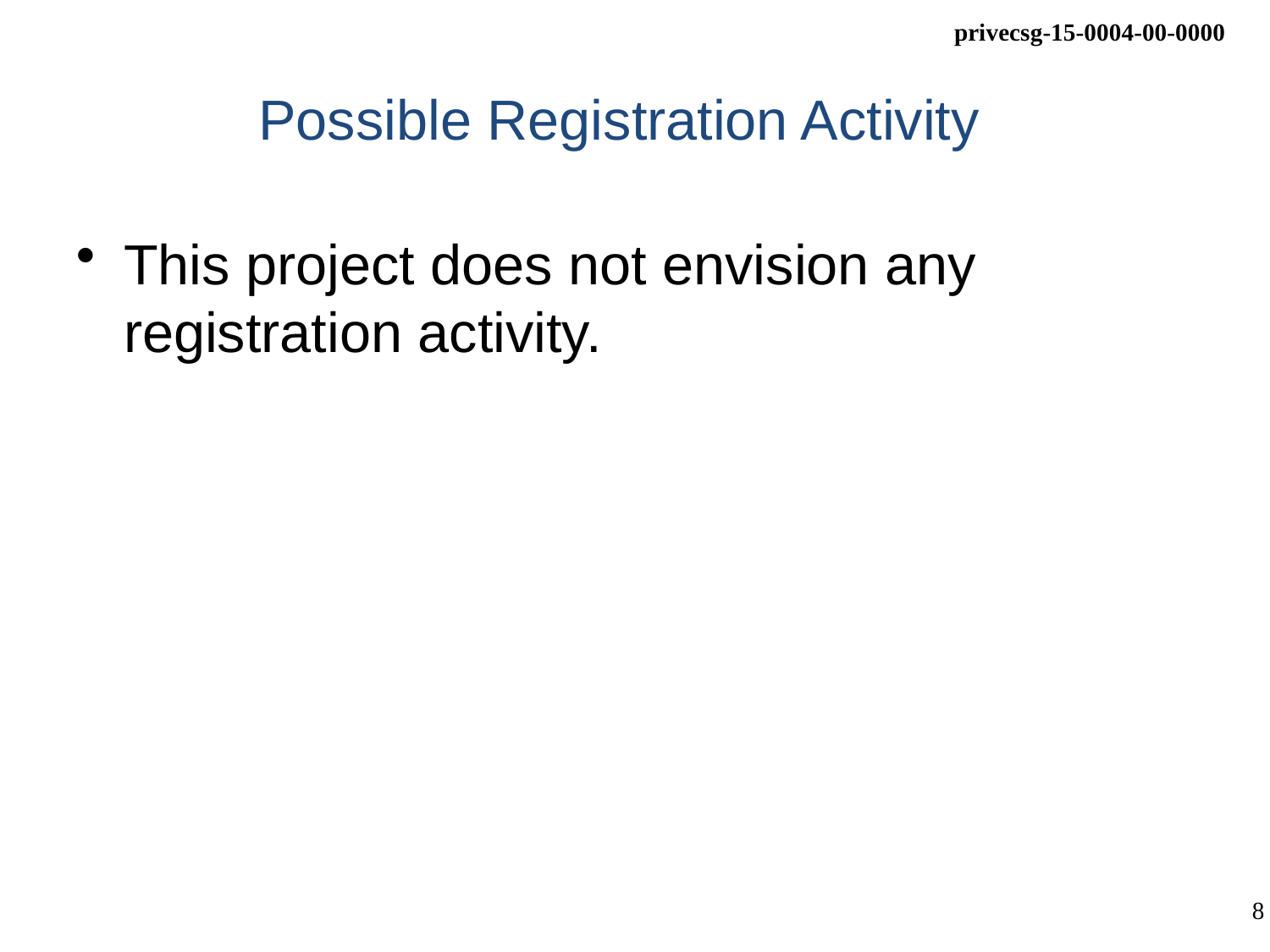

# Possible Registration Activity
This project does not envision any registration activity.